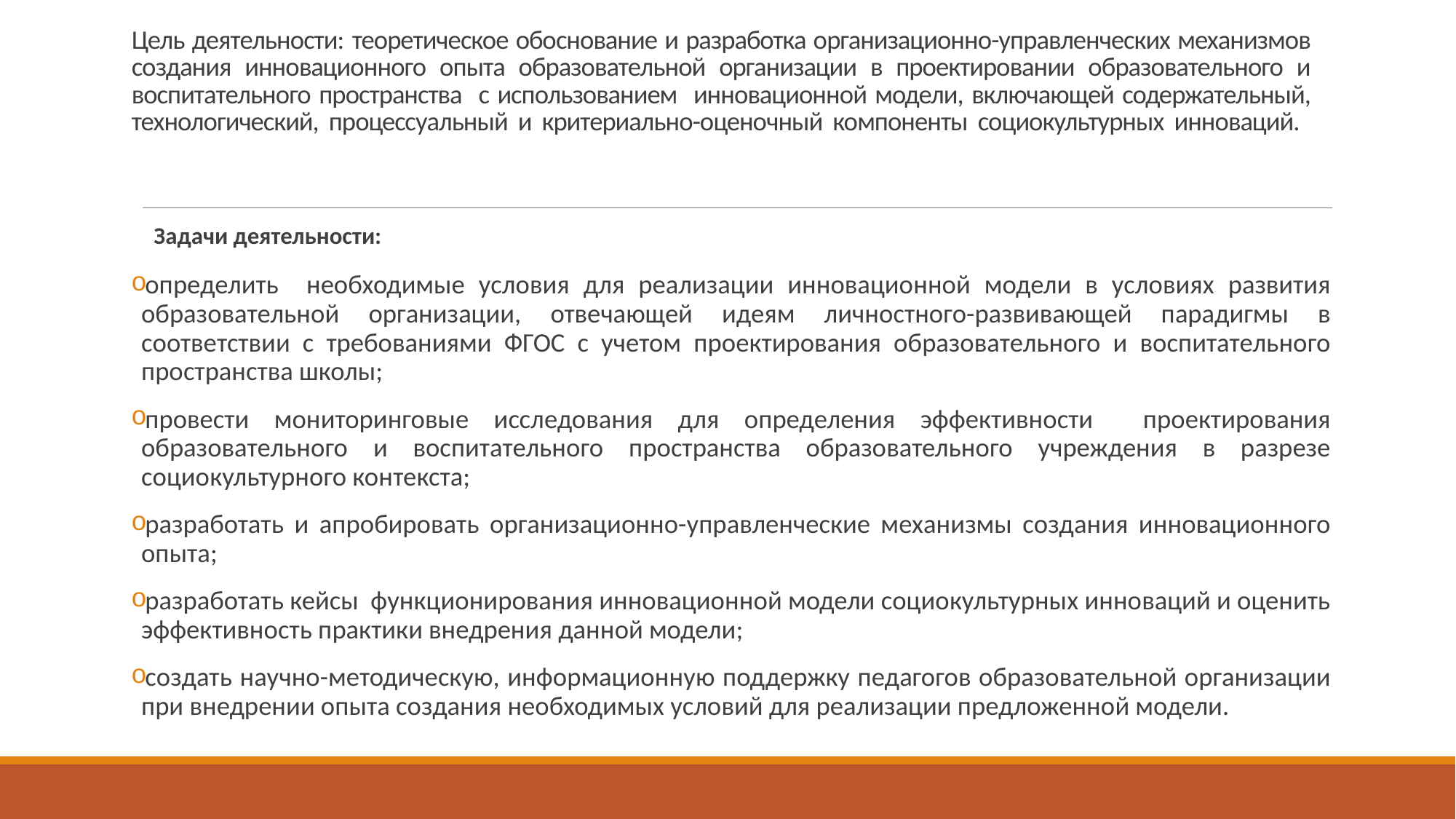

# Цель деятельности: теоретическое обоснование и разработка организационно-управленческих механизмов создания инновационного опыта образовательной организации в проектировании образовательного и воспитательного пространства  с использованием  инновационной модели, включающей содержательный, технологический, процессуальный и критериально-оценочный компоненты социокультурных инноваций.
Задачи деятельности:
определить  необходимые условия для реализации инновационной модели в условиях развития образовательной организации, отвечающей идеям личностного-развивающей парадигмы в соответствии с требованиями ФГОС с учетом проектирования образовательного и воспитательного пространства школы;
провести мониторинговые исследования для определения эффективности  проектирования образовательного и воспитательного пространства образовательного учреждения в разрезе социокультурного контекста;
разработать и апробировать организационно-управленческие механизмы создания инновационного опыта;
разработать кейсы  функционирования инновационной модели социокультурных инноваций и оценить эффективность практики внедрения данной модели;
создать научно-методическую, информационную поддержку педагогов образовательной организации при внедрении опыта создания необходимых условий для реализации предложенной модели.